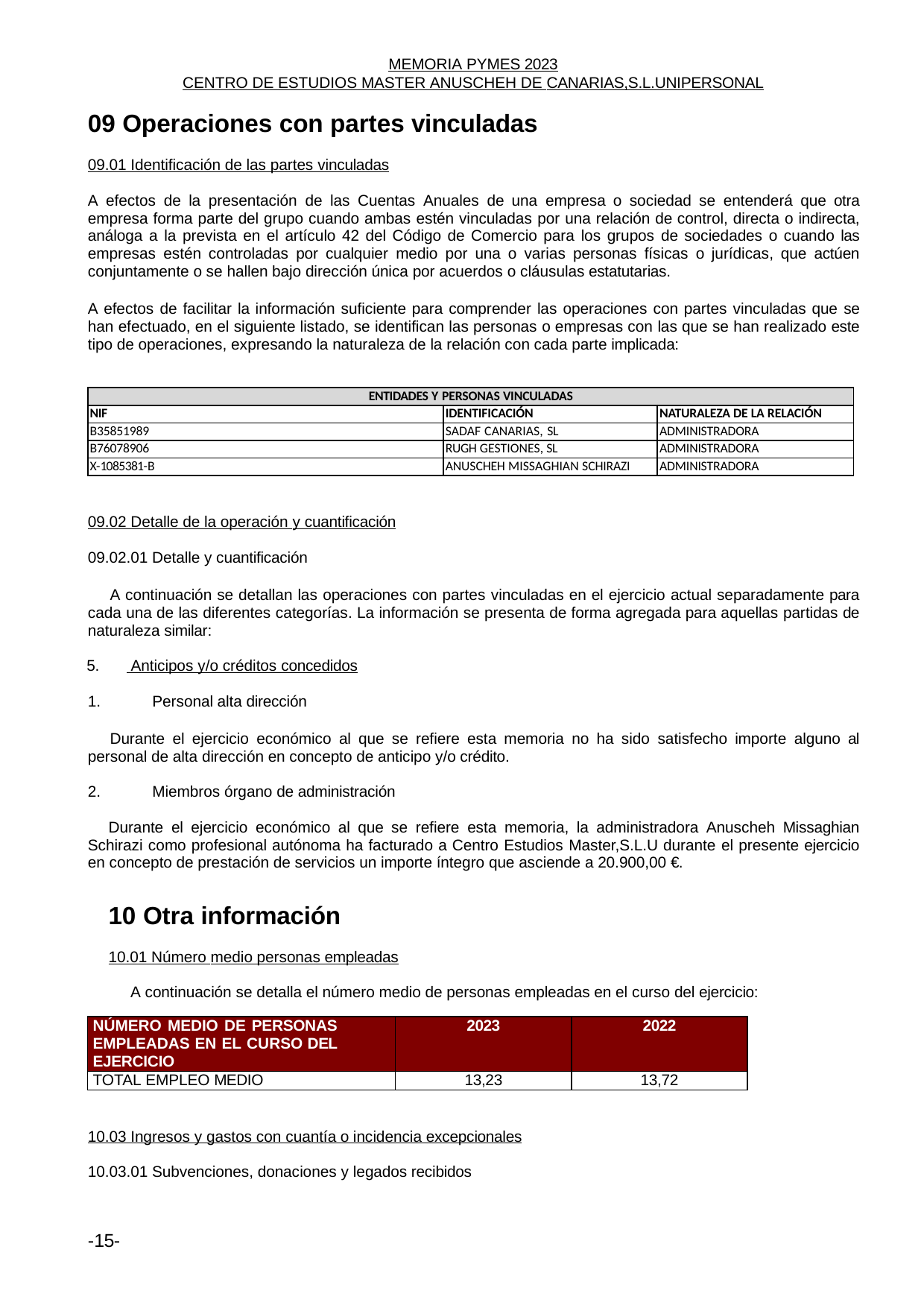

MEMORIA PYMES 2023
CENTRO DE ESTUDIOS MASTER ANUSCHEH DE CANARIAS,S.L.UNIPERSONAL
09 Operaciones con partes vinculadas
09.01 Identificación de las partes vinculadas

A efectos de la presentación de las Cuentas Anuales de una empresa o sociedad se entenderá que otra empresa forma parte del grupo cuando ambas estén vinculadas por una relación de control, directa o indirecta, análoga a la prevista en el artículo 42 del Código de Comercio para los grupos de sociedades o cuando las empresas estén controladas por cualquier medio por una o varias personas físicas o jurídicas, que actúen conjuntamente o se hallen bajo dirección única por acuerdos o cláusulas estatutarias.

A efectos de facilitar la información suficiente para comprender las operaciones con partes vinculadas que se han efectuado, en el siguiente listado, se identifican las personas o empresas con las que se han realizado este tipo de operaciones, expresando la naturaleza de la relación con cada parte implicada:
| ENTIDADES Y PERSONAS VINCULADAS |  |  |
| --- | --- | --- |
| NIF | IDENTIFICACIÓN | NATURALEZA DE LA RELACIÓN |
| B35851989 | SADAF CANARIAS, SL | ADMINISTRADORA |
| B76078906 | RUGH GESTIONES, SL | ADMINISTRADORA |
| X-1085381-B | ANUSCHEH MISSAGHIAN SCHIRAZI | ADMINISTRADORA |
09.02 Detalle de la operación y cuantificación
09.02.01 Detalle y cuantificación

A continuación se detallan las operaciones con partes vinculadas en el ejercicio actual separadamente para cada una de las diferentes categorías. La información se presenta de forma agregada para aquellas partidas de naturaleza similar:
 Anticipos y/o créditos concedidos
Personal alta dirección

Durante el ejercicio económico al que se refiere esta memoria no ha sido satisfecho importe alguno al personal de alta dirección en concepto de anticipo y/o crédito.
Miembros órgano de administración

Durante el ejercicio económico al que se refiere esta memoria, la administradora Anuscheh Missaghian Schirazi como profesional autónoma ha facturado a Centro Estudios Master,S.L.U durante el presente ejercicio en concepto de prestación de servicios un importe íntegro que asciende a 20.900,00 €.

10 Otra información
10.01 Número medio personas empleadas
A continuación se detalla el número medio de personas empleadas en el curso del ejercicio:
| NÚMERO MEDIO DE PERSONAS EMPLEADAS EN EL CURSO DEL EJERCICIO | 2023 | 2022 |
| --- | --- | --- |
| TOTAL EMPLEO MEDIO | 13,23 | 13,72 |
10.03 Ingresos y gastos con cuantía o incidencia excepcionales
10.03.01 Subvenciones, donaciones y legados recibidos
-15-